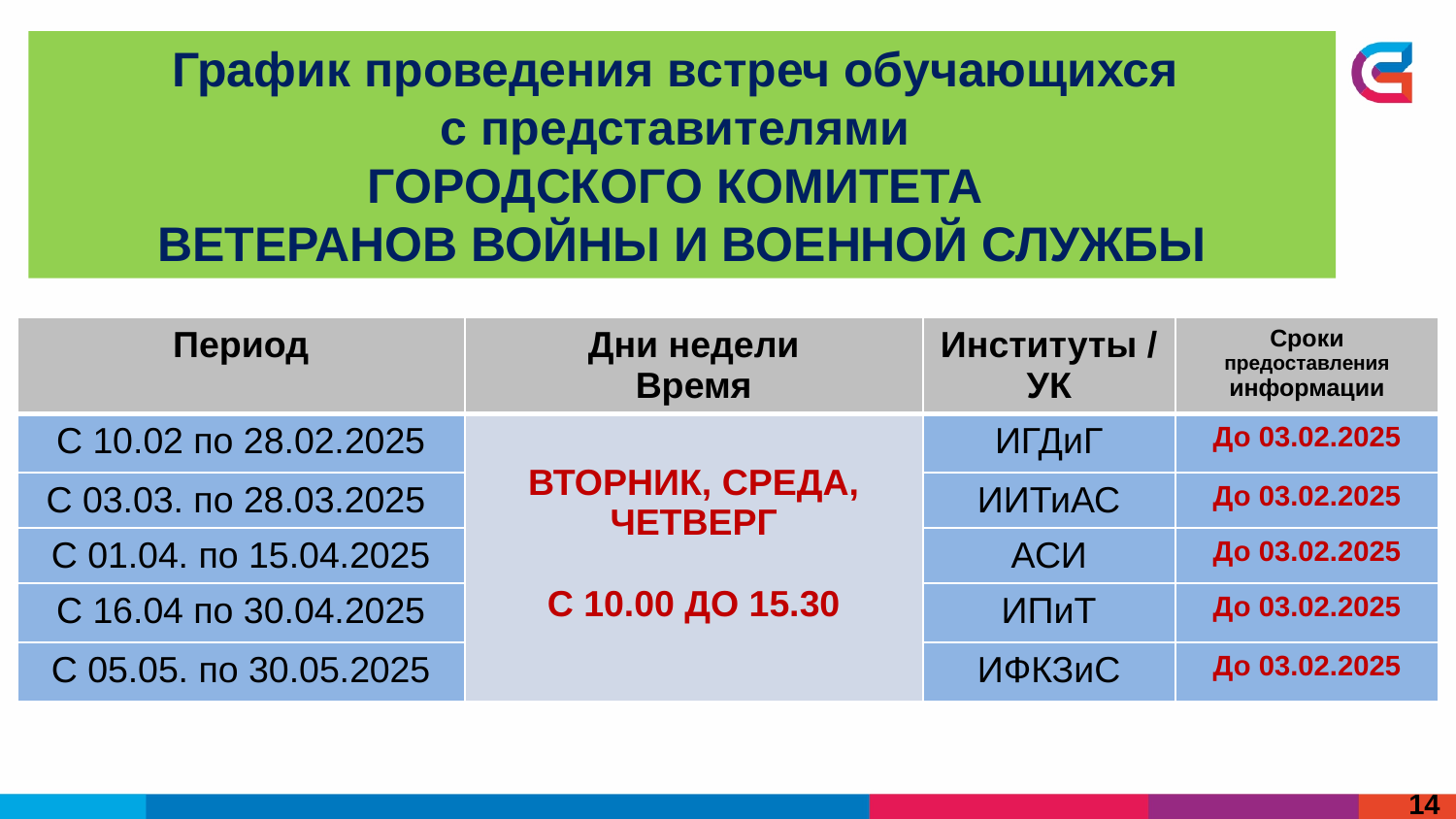

График проведения встреч обучающихся
с представителями
Городского комитета
ветеранов войны и военной службы
| Период | Дни недели Время | Институты / УК | Сроки предоставления информации |
| --- | --- | --- | --- |
| С 10.02 по 28.02.2025 | Вторник, среда, четверг С 10.00 до 15.30 | ИГДиГ | До 03.02.2025 |
| С 03.03. по 28.03.2025 |  | ИИТиАС | До 03.02.2025 |
| С 01.04. по 15.04.2025 |  | АСИ | До 03.02.2025 |
| С 16.04 по 30.04.2025 |  | ИПиТ | До 03.02.2025 |
| С 05.05. по 30.05.2025 |  | ИФКЗиС | До 03.02.2025 |
14